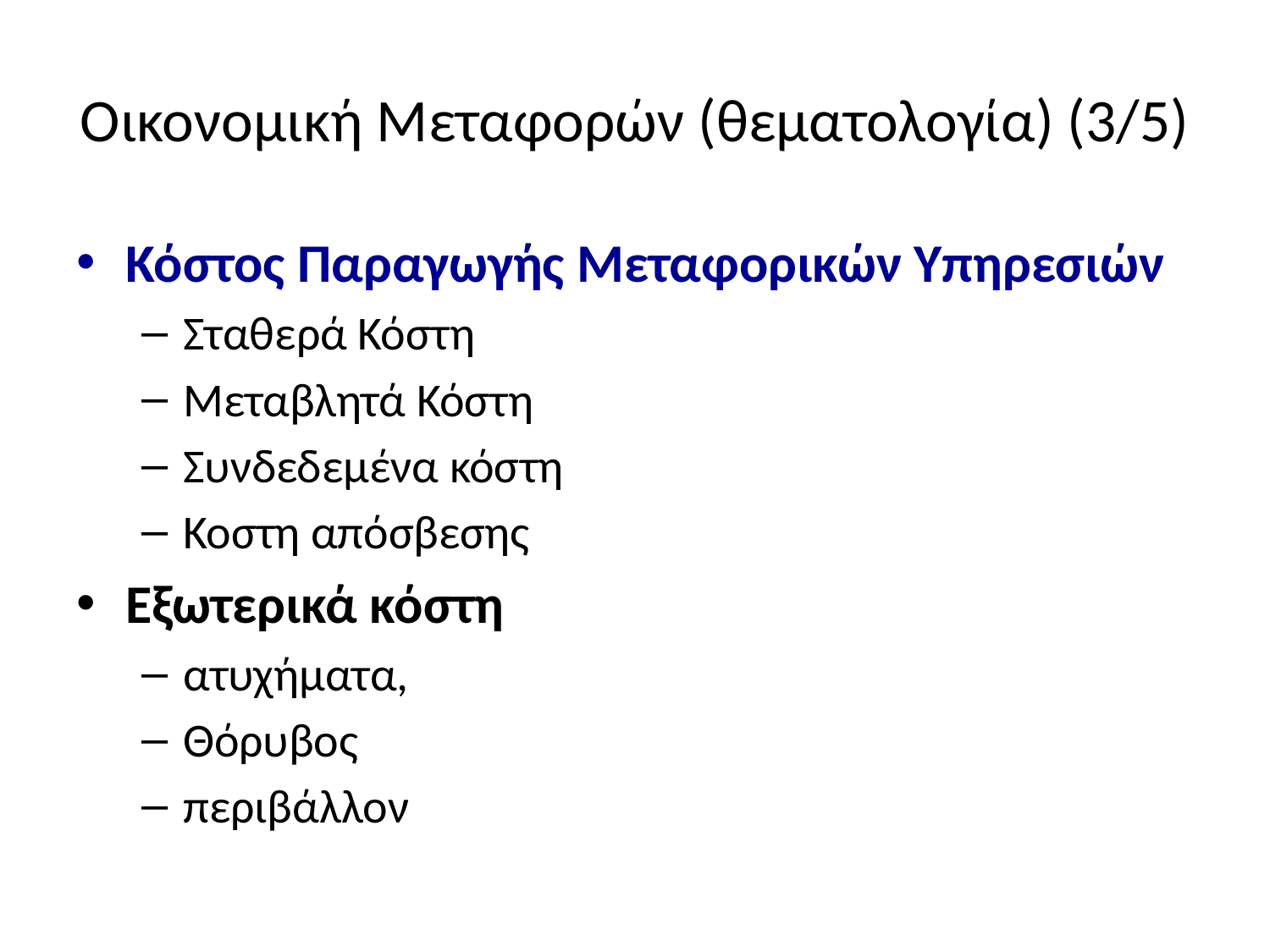

# Οικονομική Μεταφορών (θεματολογία) (3/5)
Κόστος Παραγωγής Μεταφορικών Υπηρεσιών
Σταθερά Κόστη
Μεταβλητά Κόστη
Συνδεδεμένα κόστη
Κοστη απόσβεσης
Εξωτερικά κόστη
ατυχήματα,
Θόρυβος
περιβάλλον